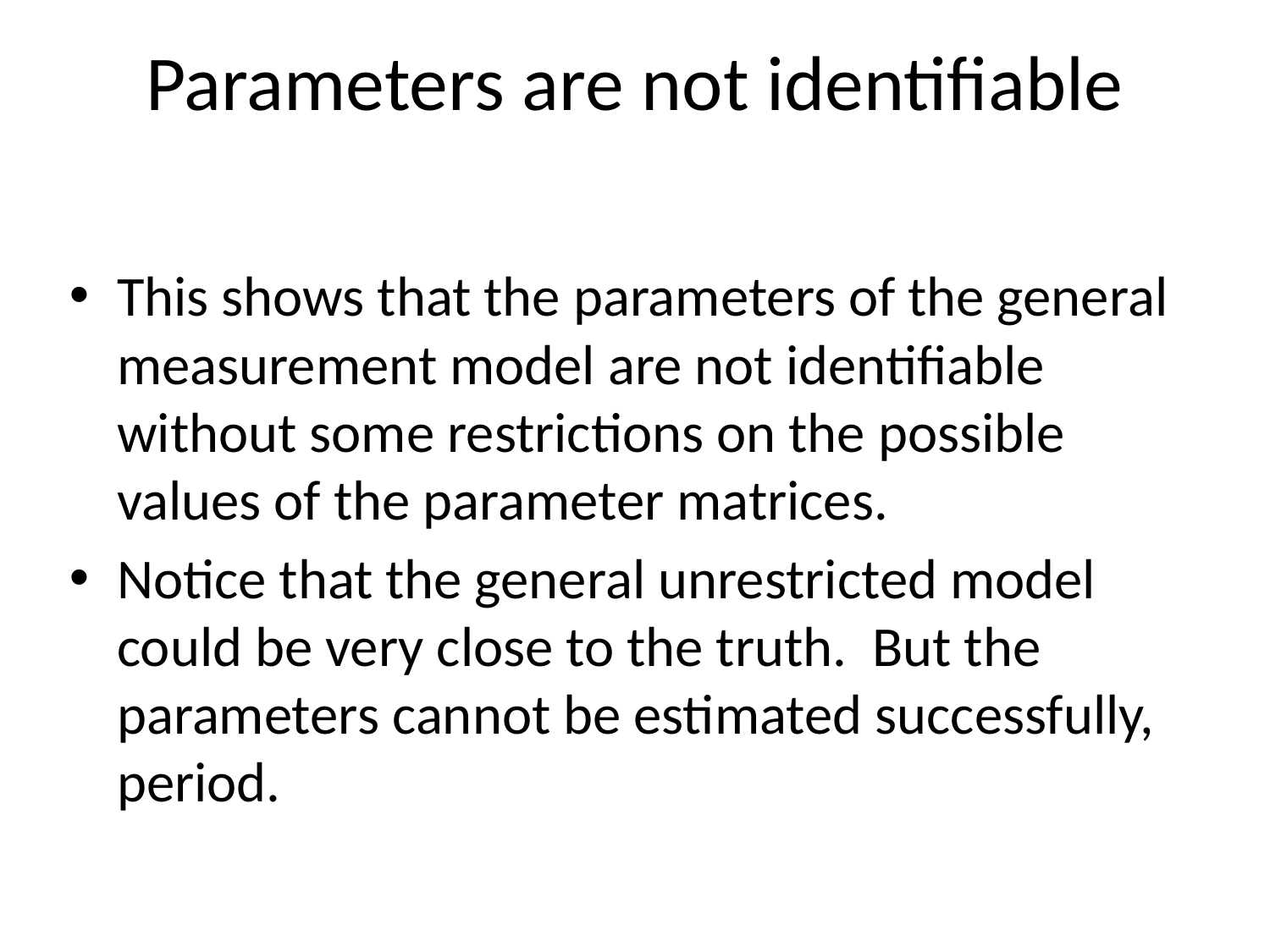

# Parameters are not identifiable
This shows that the parameters of the general measurement model are not identifiable without some restrictions on the possible values of the parameter matrices.
Notice that the general unrestricted model could be very close to the truth.  But the parameters cannot be estimated successfully, period.